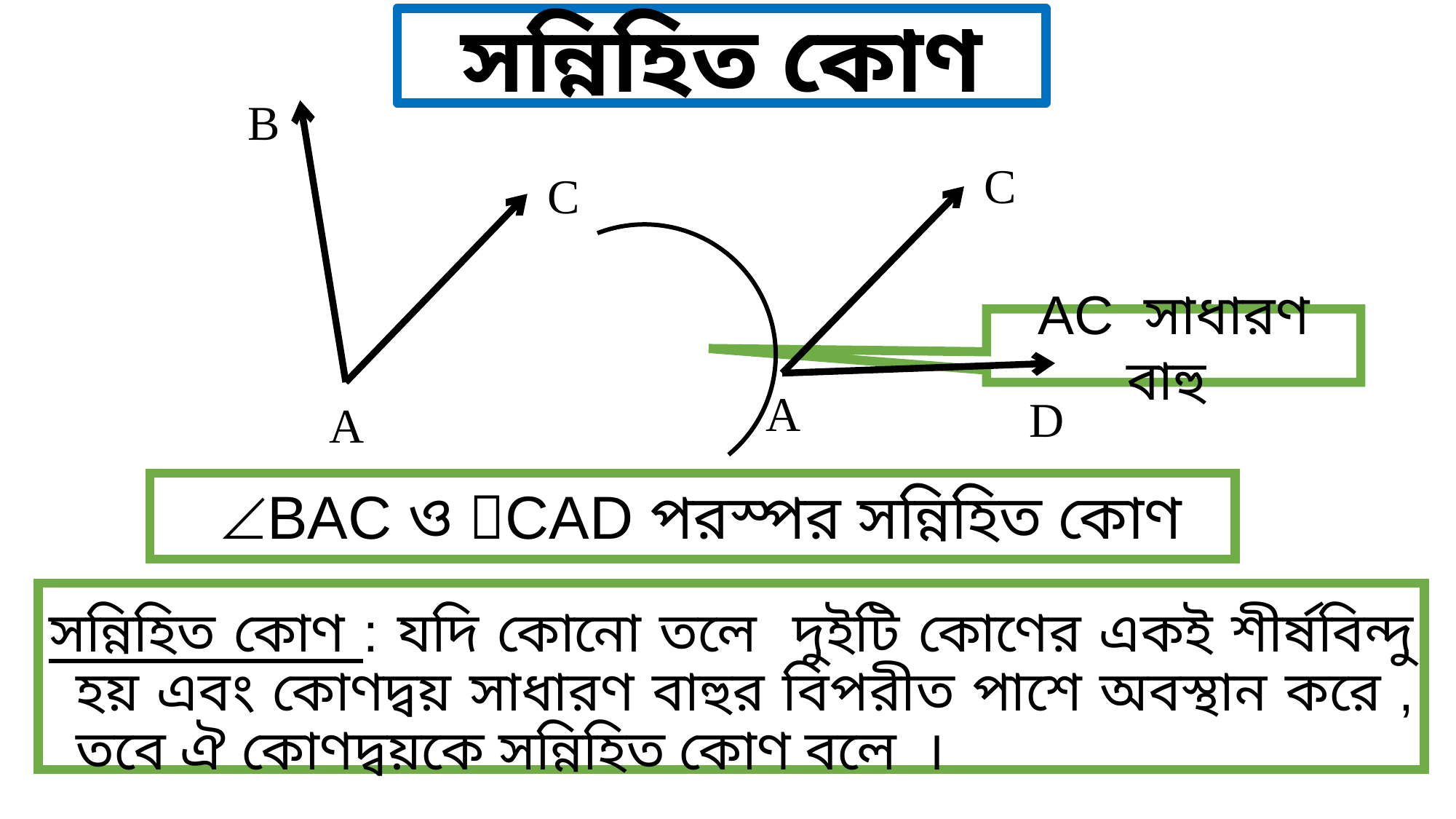

সন্নিহিত কোণ
B
C
A
C
A
D

AC  সাধারণ বাহু
 ∠BAC ও ∠CAD পরস্পর সন্নিহিত কোণ
সন্নিহিত কোণ : যদি কোনো তলে  দুইটি কোণের একই শীর্ষবিন্দু হয় এবং কোণদ্বয় সাধারণ বাহুর বিপরীত পাশে অবস্থান করে , তবে ঐ কোণদ্বয়কে সন্নিহিত কোণ বলে  ।